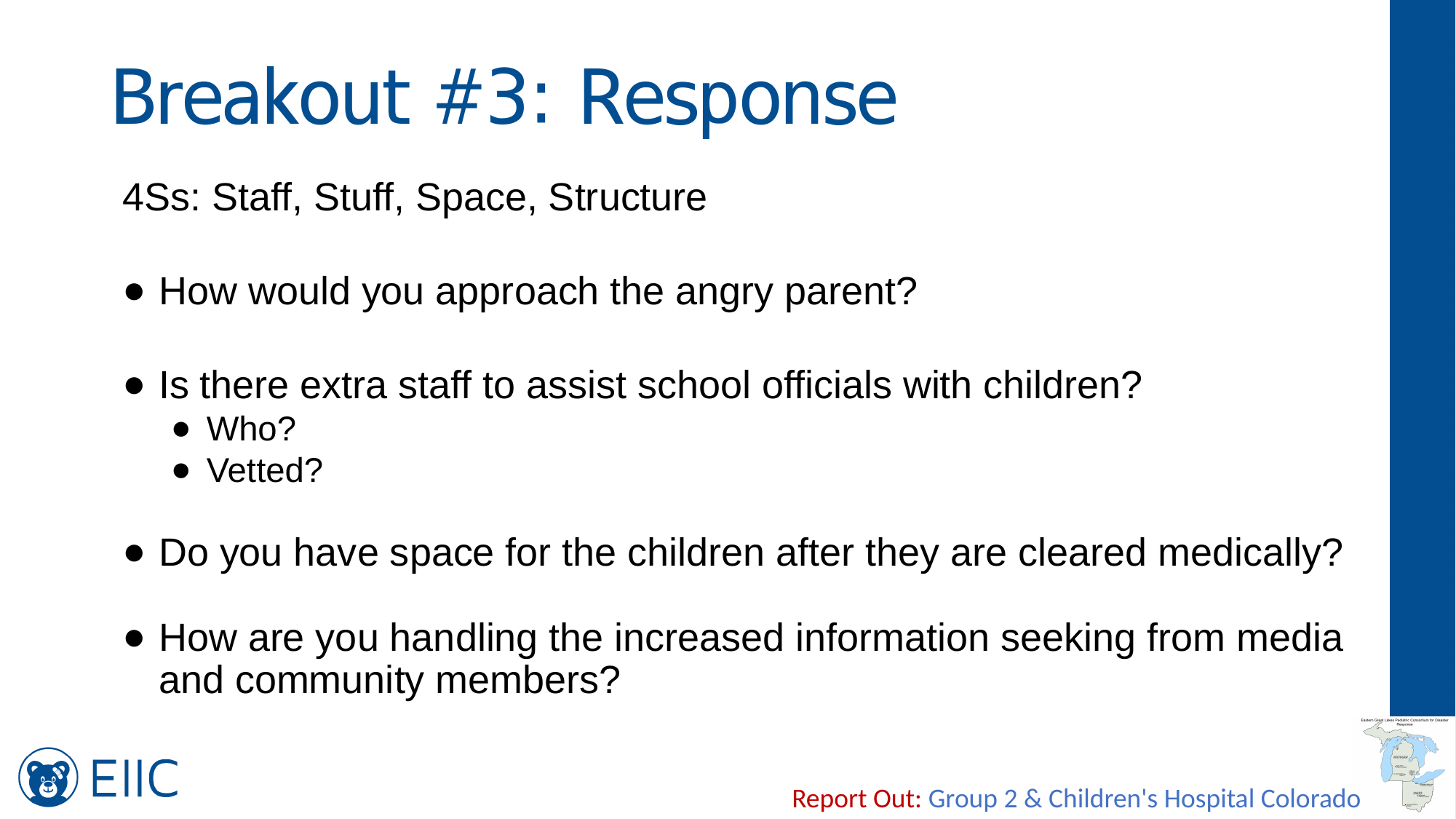

# Breakout #3: Response
4Ss: Staff, Stuff, Space, Structure

How would you approach the angry parent?

Is there extra staff to assist school officials with children?
Who?
Vetted?

Do you have space for the children after they are cleared medically?

How are you handling the increased information seeking from media and community members?
Report Out: Group 2 & Children's Hospital Colorado